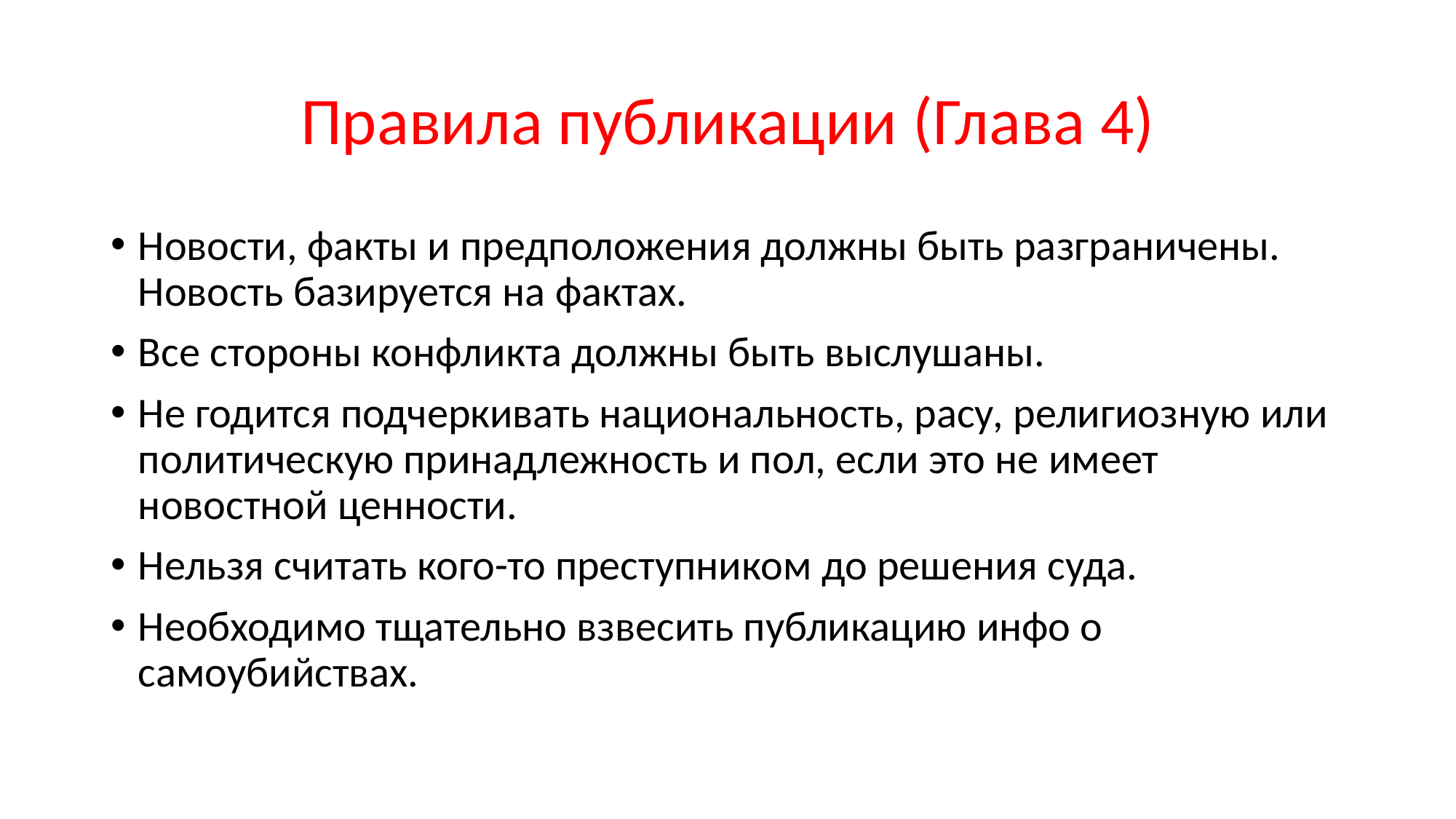

# Правила публикации (Глава 4)
Новости, факты и предположения должны быть разграничены. Новость базируется на фактах.
Все стороны конфликта должны быть выслушаны.
Не годится подчеркивать национальность, расу, религиозную или политическую принадлежность и пол, если это не имеет новостной ценности.
Нельзя считать кого-то преступником до решения суда.
Необходимо тщательно взвесить публикацию инфо о самоубийствах.